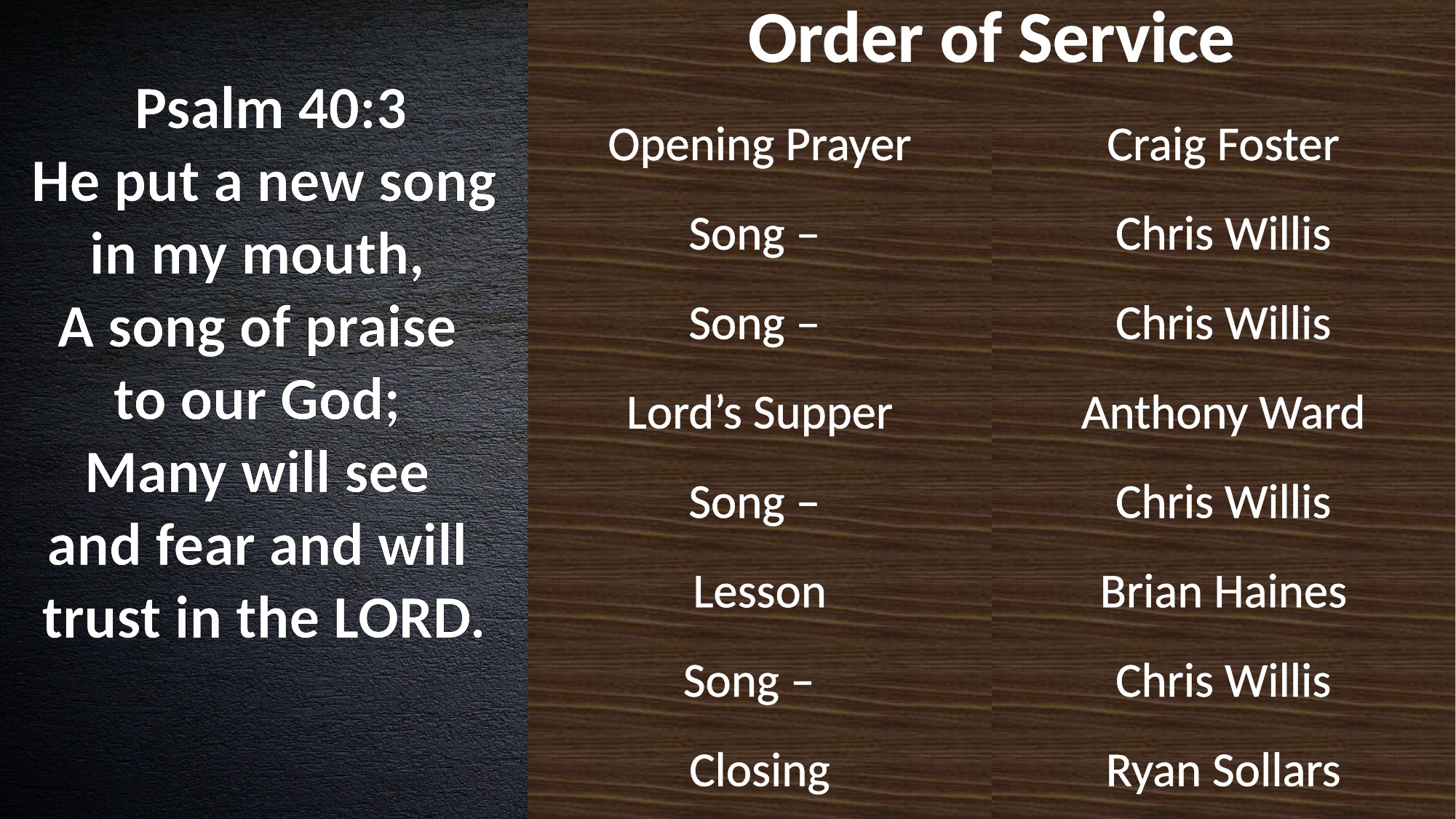

| Order of Service |  |
| --- | --- |
| Opening Prayer | Craig Foster |
| Song – | Chris Willis |
| Song – | Chris Willis |
| Lord’s Supper | Anthony Ward |
| Song – | Chris Willis |
| Lesson | Brian Haines |
| Song – | Chris Willis |
| Closing | Ryan Sollars |
  Psalm 40:3
He put a new song in my mouth,
A song of praise
to our God;
Many will see
and fear and will
trust in the LORD.